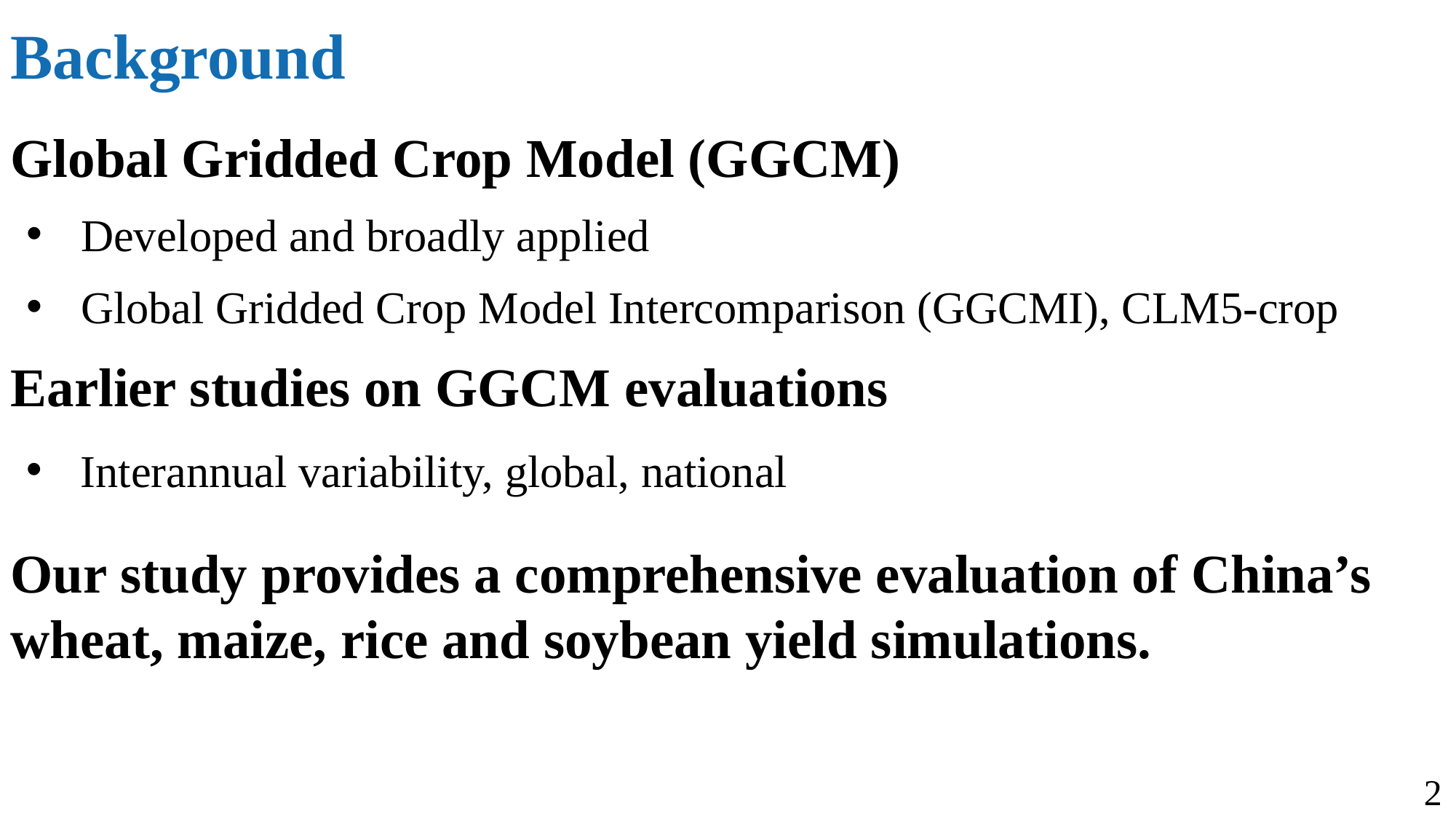

Background
Global Gridded Crop Model (GGCM)
Developed and broadly applied
Global Gridded Crop Model Intercomparison (GGCMI), CLM5-crop
Earlier studies on GGCM evaluations
Interannual variability, global, national
Our study provides a comprehensive evaluation of China’s wheat, maize, rice and soybean yield simulations.
2